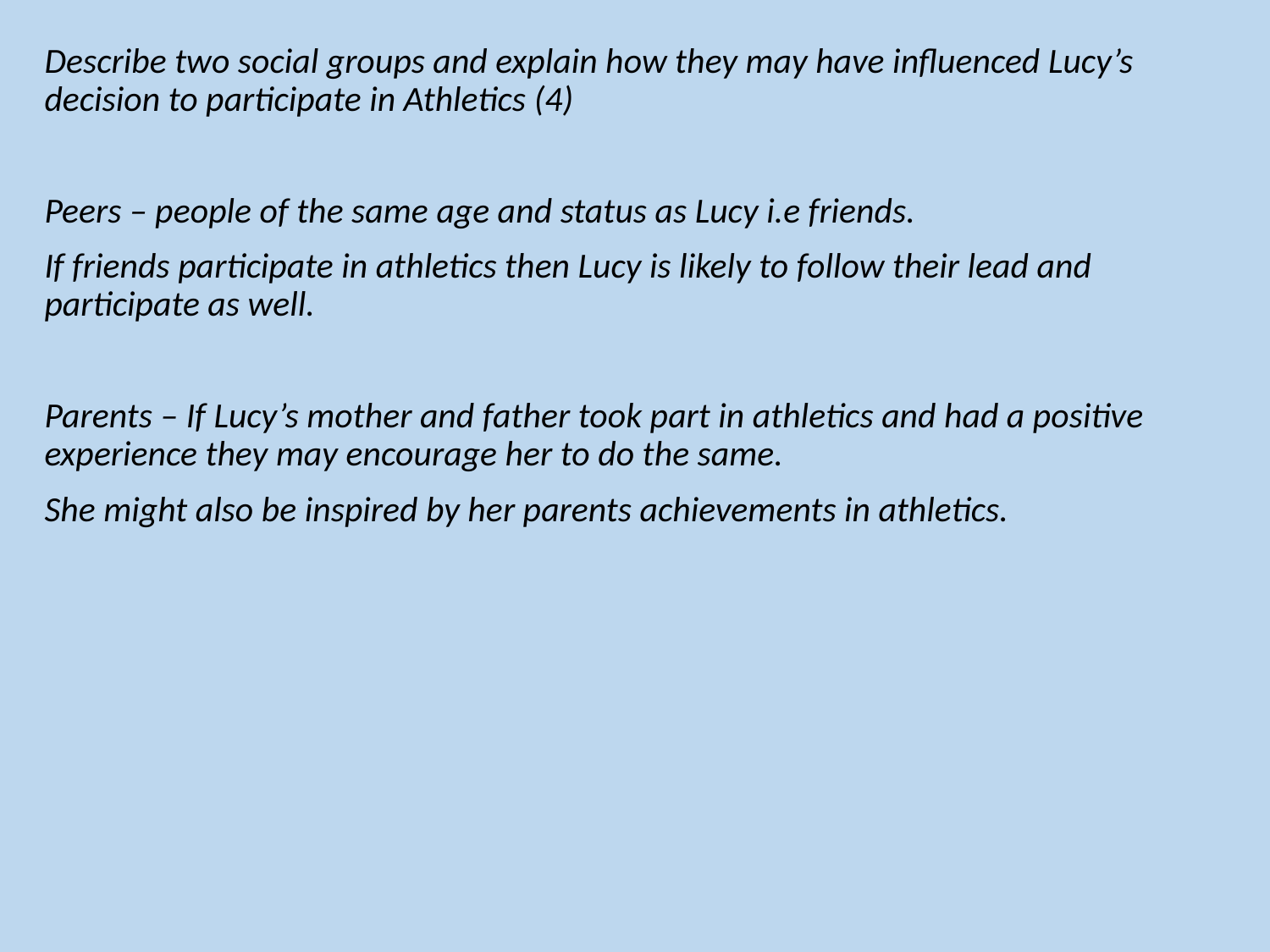

Describe two social groups and explain how they may have influenced Lucy’s decision to participate in Athletics (4)

Peers – people of the same age and status as Lucy i.e friends.
If friends participate in athletics then Lucy is likely to follow their lead and participate as well.

Parents – If Lucy’s mother and father took part in athletics and had a positive experience they may encourage her to do the same.
She might also be inspired by her parents achievements in athletics.